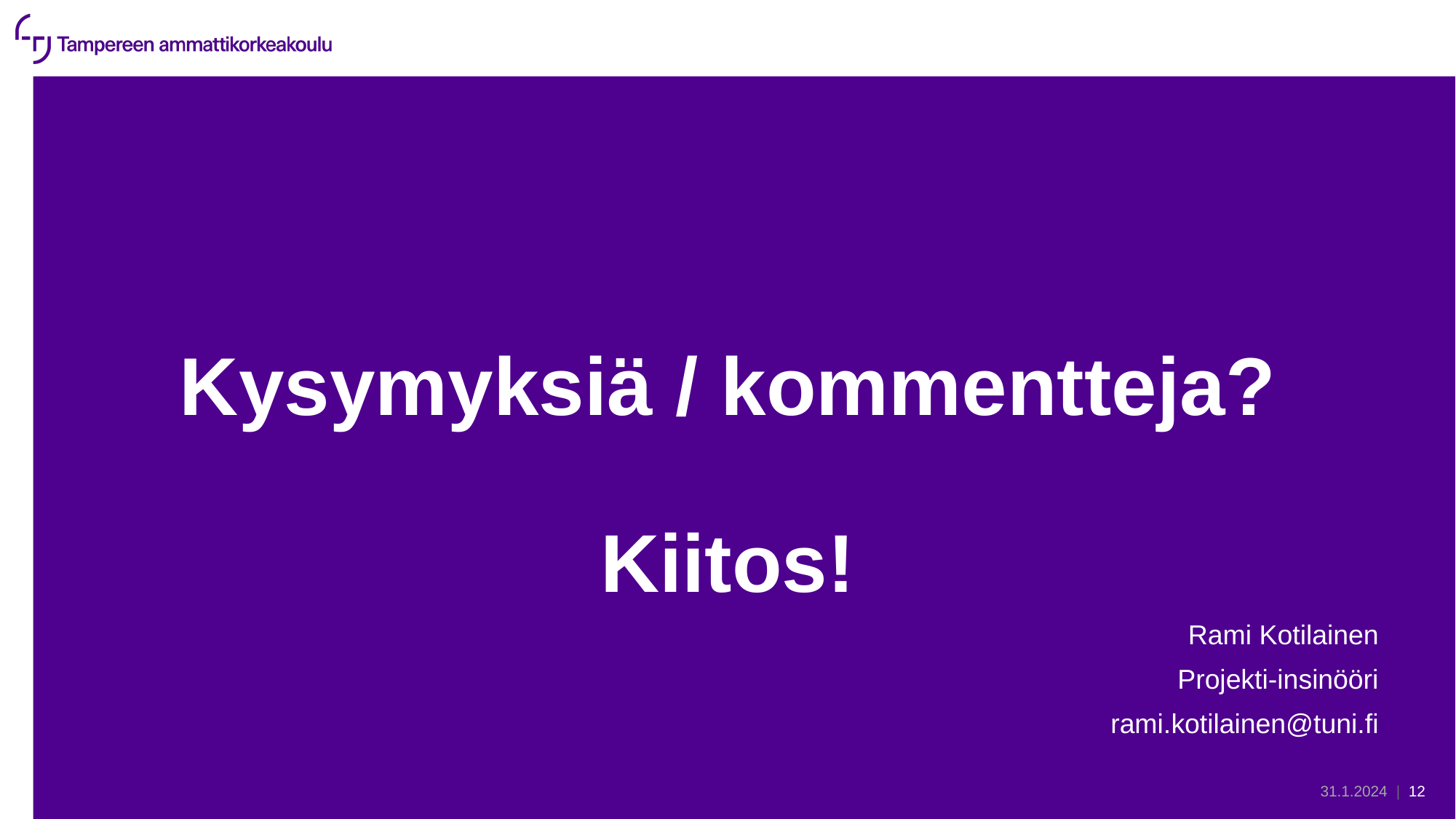

# Kysymyksiä / kommentteja? Kiitos!
Rami Kotilainen
Projekti-insinööri
rami.kotilainen@tuni.fi

31.1.2024
|  12